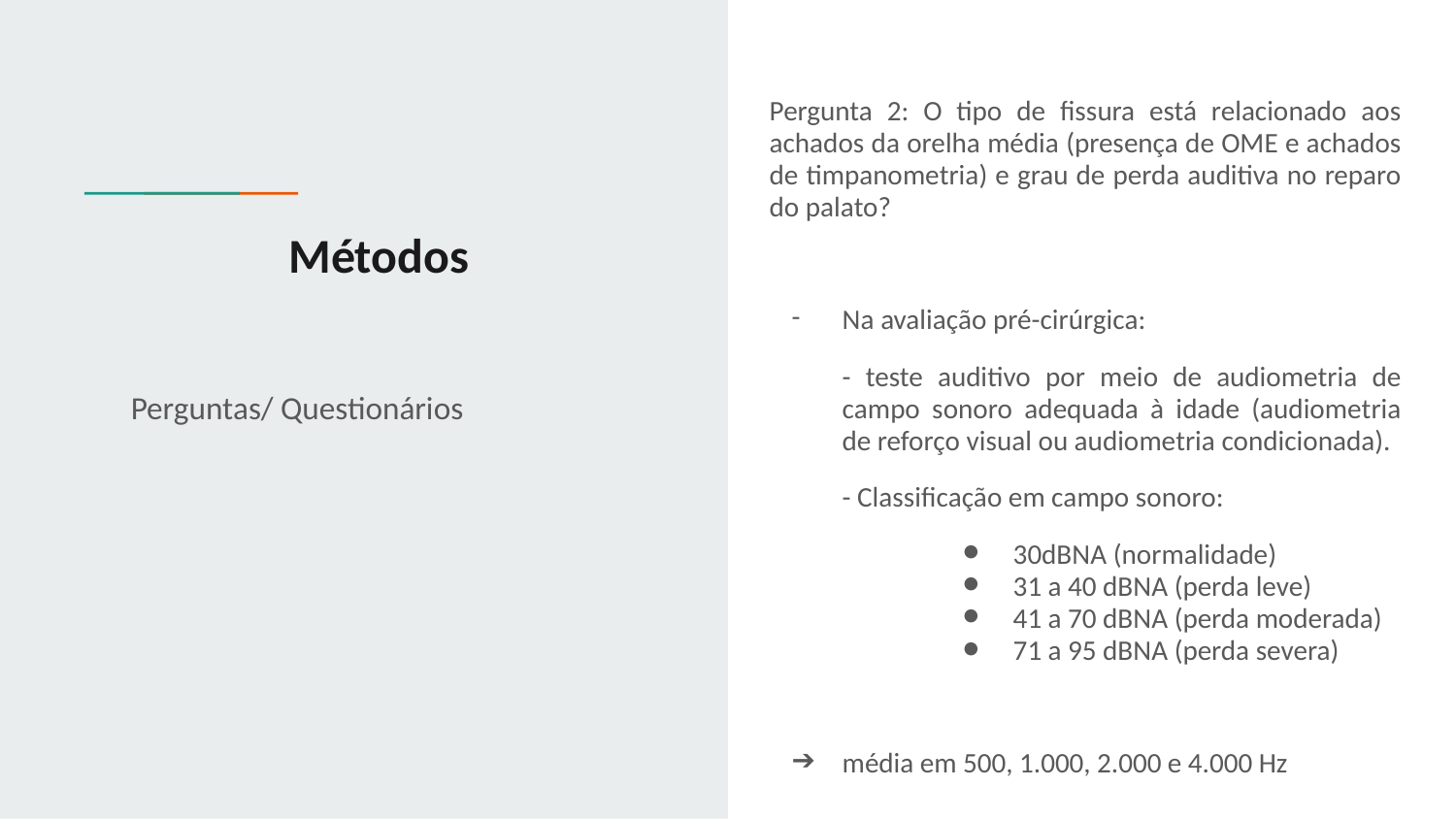

Pergunta 2: O tipo de fissura está relacionado aos achados da orelha média (presença de OME e achados de timpanometria) e grau de perda auditiva no reparo do palato?

Na avaliação pré-cirúrgica:
- teste auditivo por meio de audiometria de campo sonoro adequada à idade (audiometria de reforço visual ou audiometria condicionada).
- Classificação em campo sonoro:
30dBNA (normalidade)
31 a 40 dBNA (perda leve)
41 a 70 dBNA (perda moderada)
71 a 95 dBNA (perda severa)

média em 500, 1.000, 2.000 e 4.000 Hz
# Métodos
Perguntas/ Questionários